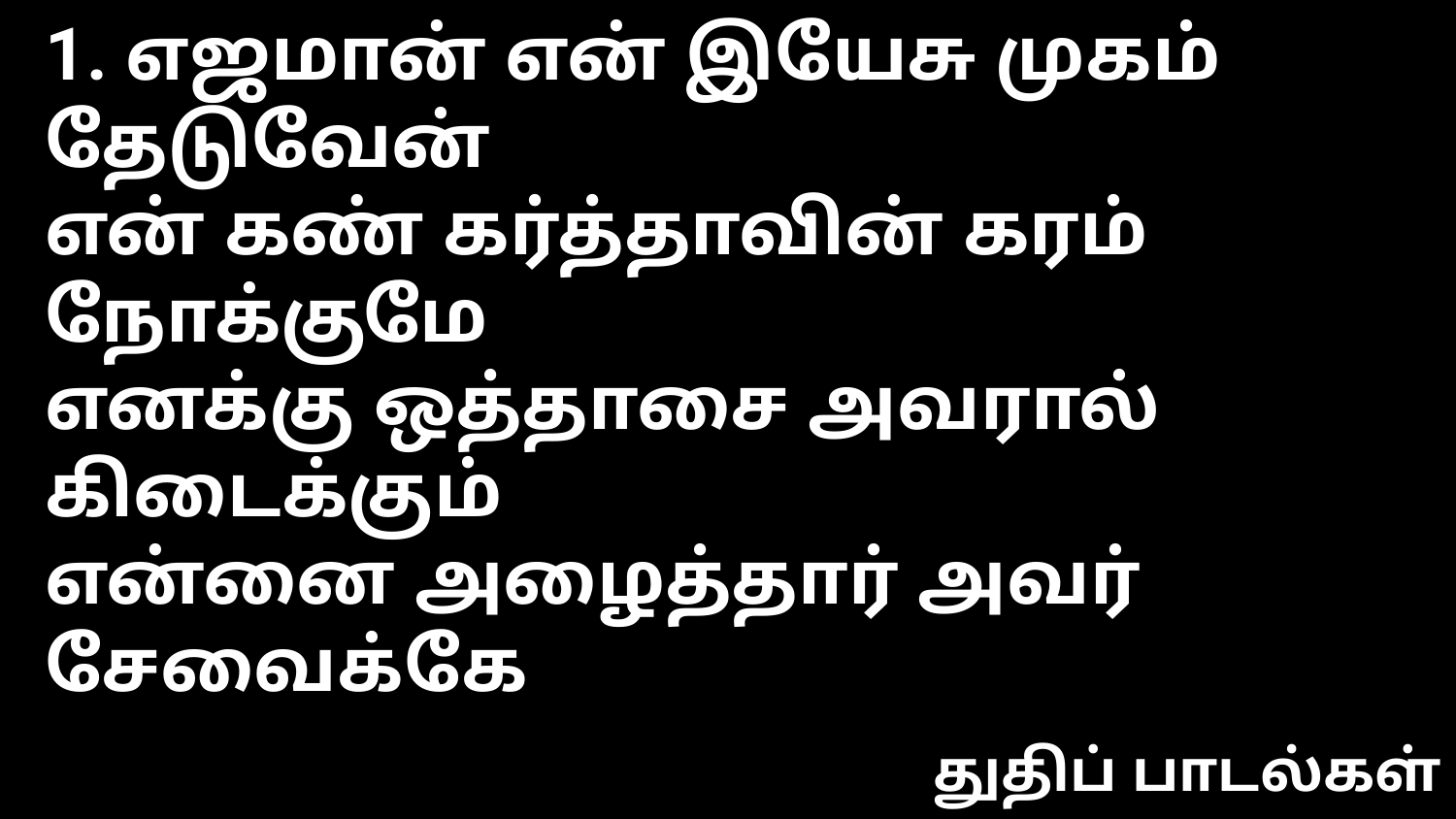

1. எஜமான் என் இயேசு முகம் தேடுவேன்
என் கண் கர்த்தாவின் கரம் நோக்குமே
எனக்கு ஒத்தாசை அவரால் கிடைக்கும்
என்னை அழைத்தார் அவர் சேவைக்கே

துதிப் பாடல்கள்